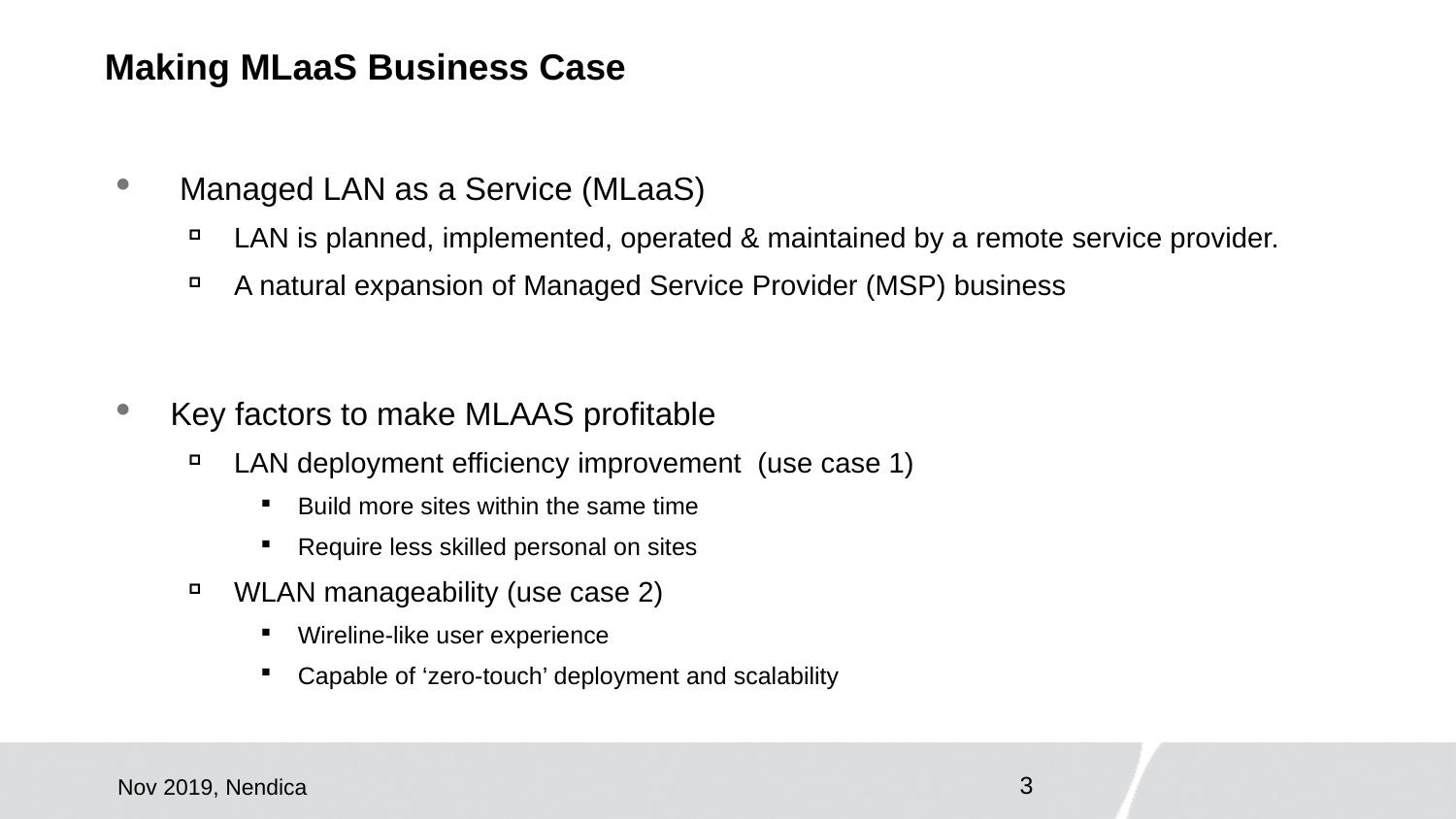

# Making MLaaS Business Case
 Managed LAN as a Service (MLaaS)
LAN is planned, implemented, operated & maintained by a remote service provider.
A natural expansion of Managed Service Provider (MSP) business

Key factors to make MLAAS profitable
LAN deployment efficiency improvement  (use case 1)
Build more sites within the same time
Require less skilled personal on sites
WLAN manageability (use case 2)
Wireline-like user experience
Capable of ‘zero-touch’ deployment and scalability